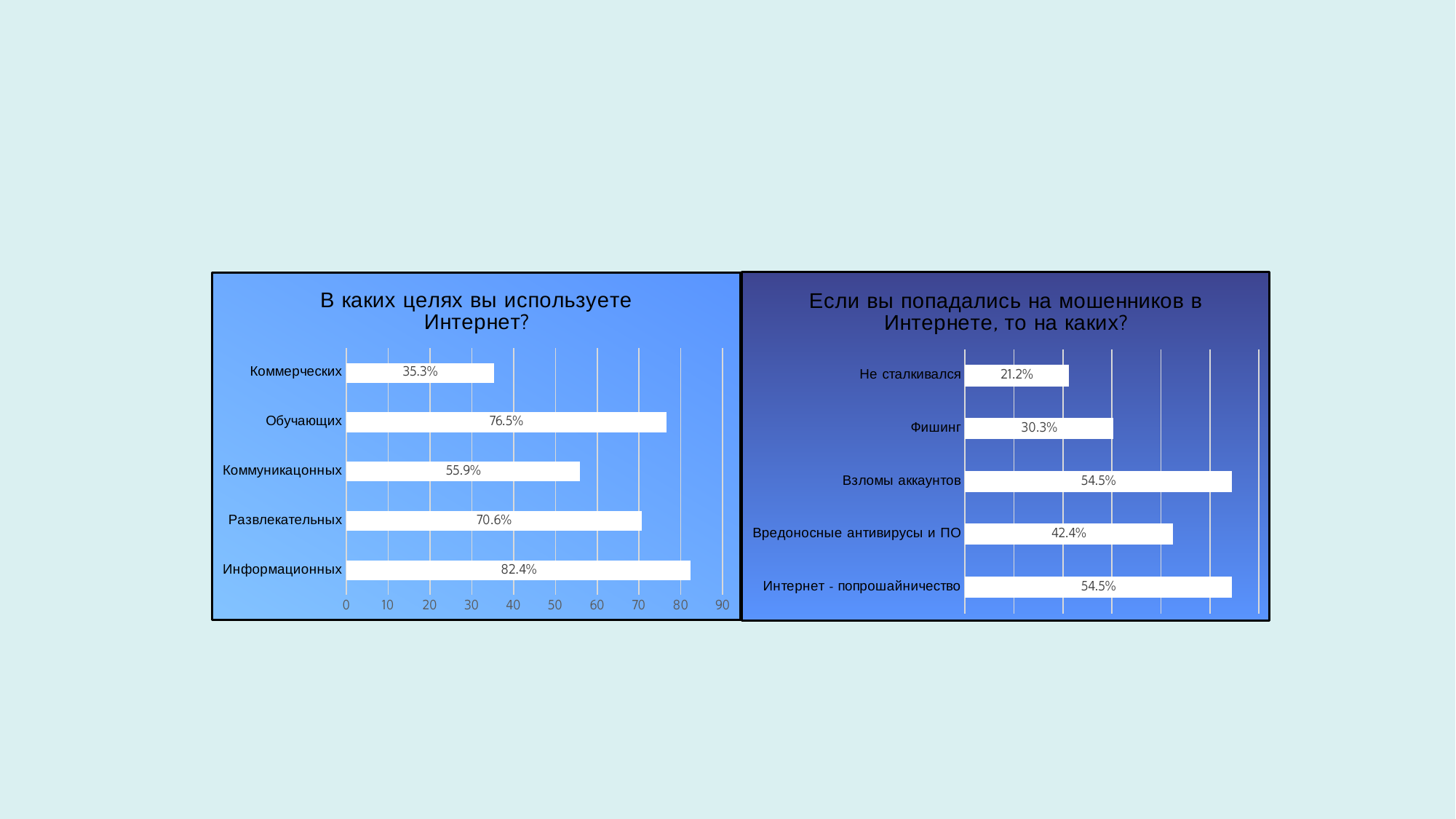

#

### Chart:

| Category | В каких целях вы используете Интернет? |
|---|---|
| Информационных | 82.4 |
| Развлекательных | 70.6 |
| Коммуникацонных | 55.9 |
| Обучающих | 76.5 |
| Коммерческих | 35.300000000000004 |

### Chart:

| Category | Если вы попадались на мошенников в Интернете, то на каких? |
|---|---|
| Интернет - попрошайничество | 0.545 |
| Вредоносные антивирусы и ПО | 0.4240000000000003 |
| Взломы аккаунтов | 0.545 |
| Фишинг | 0.3030000000000003 |
| Не сталкивался | 0.21200000000000013 |